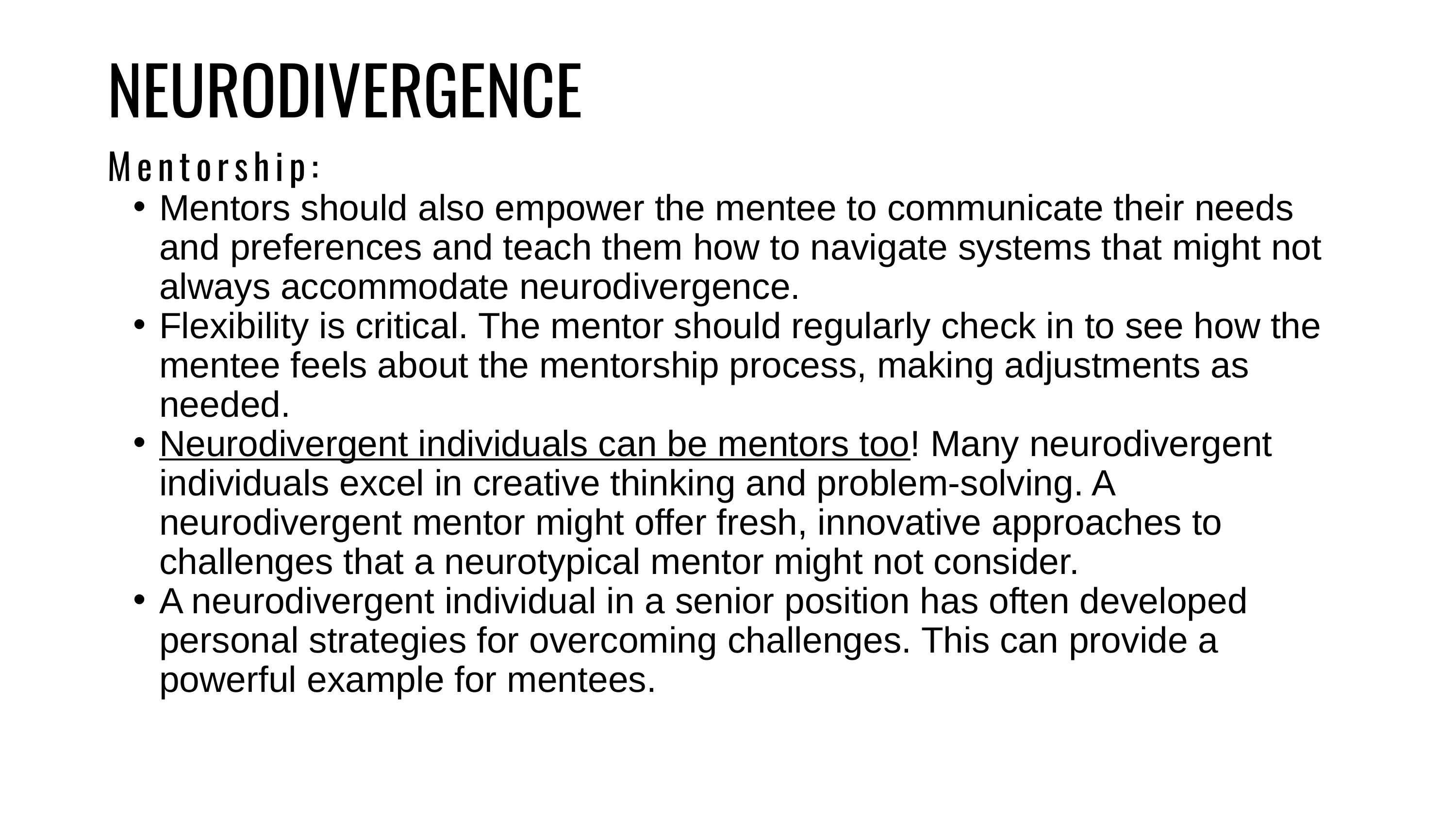

NEURODIVERGENCE
Mentorship:
Mentors should also empower the mentee to communicate their needs and preferences and teach them how to navigate systems that might not always accommodate neurodivergence.
Flexibility is critical. The mentor should regularly check in to see how the mentee feels about the mentorship process, making adjustments as needed.
Neurodivergent individuals can be mentors too! Many neurodivergent individuals excel in creative thinking and problem-solving. A neurodivergent mentor might offer fresh, innovative approaches to challenges that a neurotypical mentor might not consider.
A neurodivergent individual in a senior position has often developed personal strategies for overcoming challenges. This can provide a powerful example for mentees.